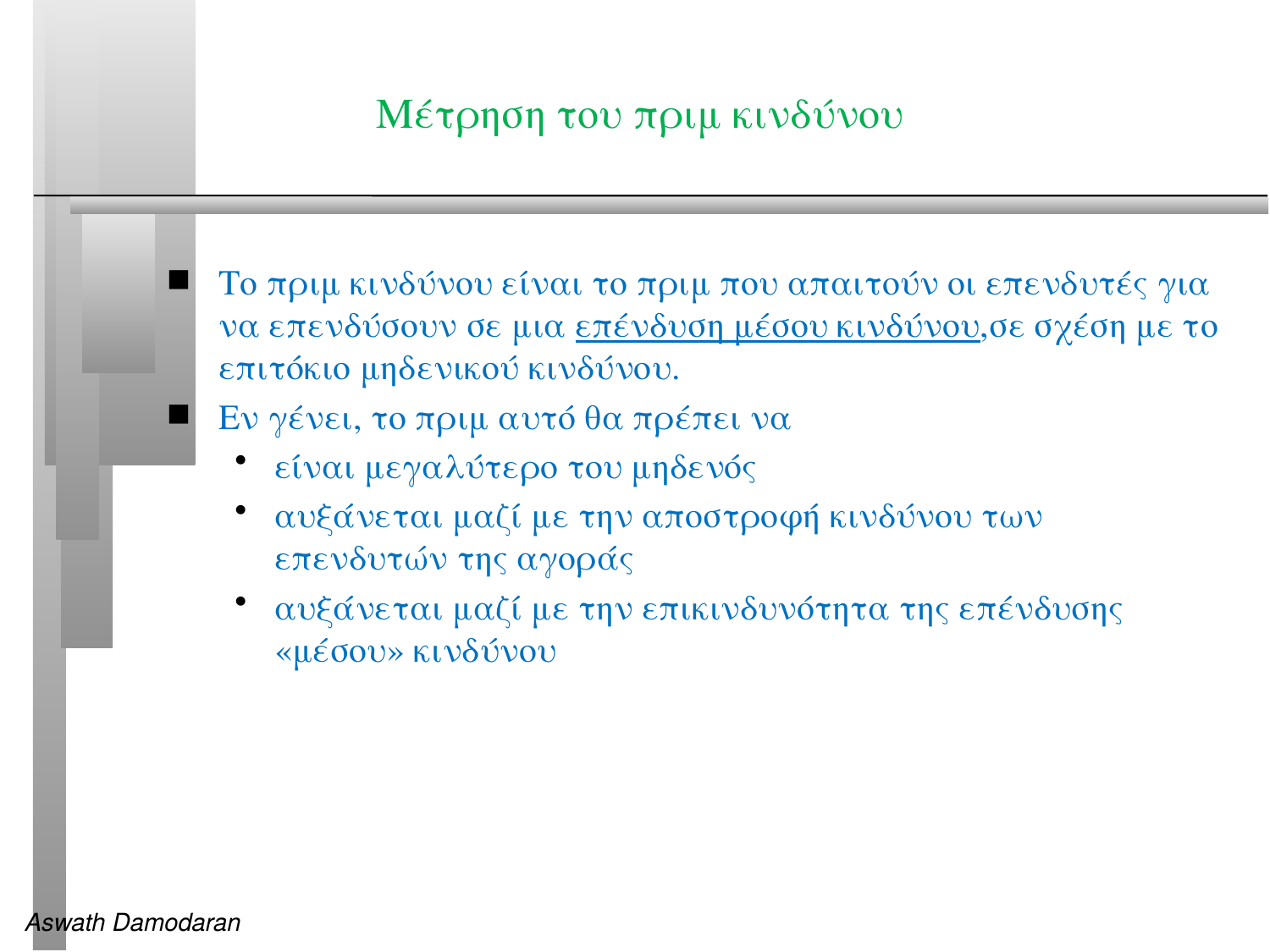

# Μέτρηση του πριμ κινδύνου
Το πριμ κινδύνου είναι το πριμ που απαιτούν οι επενδυτές για να επενδύσουν σε μια επένδυση μέσου κινδύνου,σε σχέση με το επιτόκιο μηδενικού κινδύνου.
Εν γένει, το πριμ αυτό θα πρέπει να
είναι μεγαλύτερο του μηδενός
αυξάνεται μαζί με την αποστροφή κινδύνου των επενδυτών της αγοράς
αυξάνεται μαζί με την επικινδυνότητα της επένδυσης «μέσου» κινδύνου